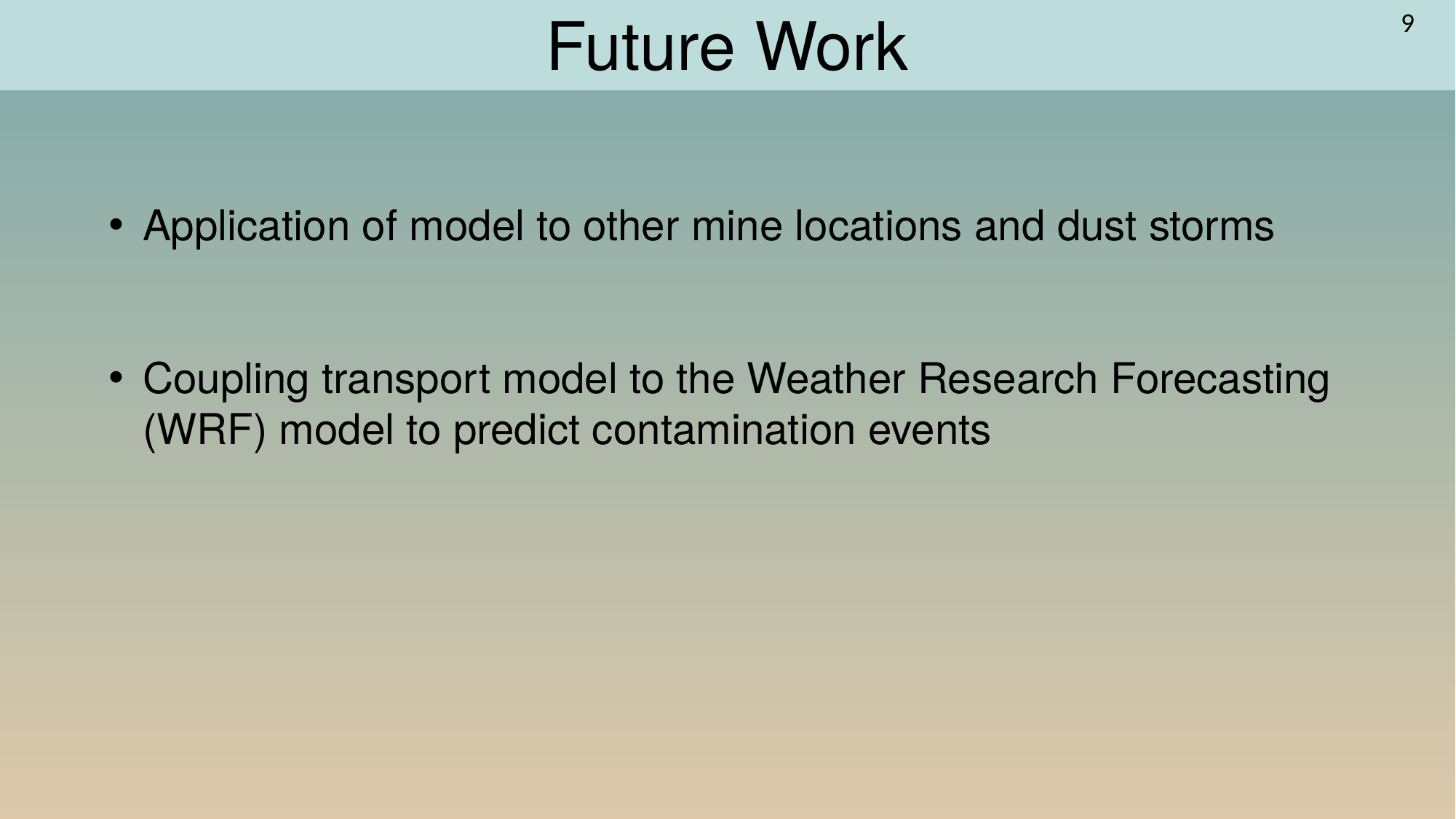

9
# Future Work

Application of model to other mine locations and dust storms

Coupling transport model to the Weather Research Forecasting (WRF) model to predict contamination events